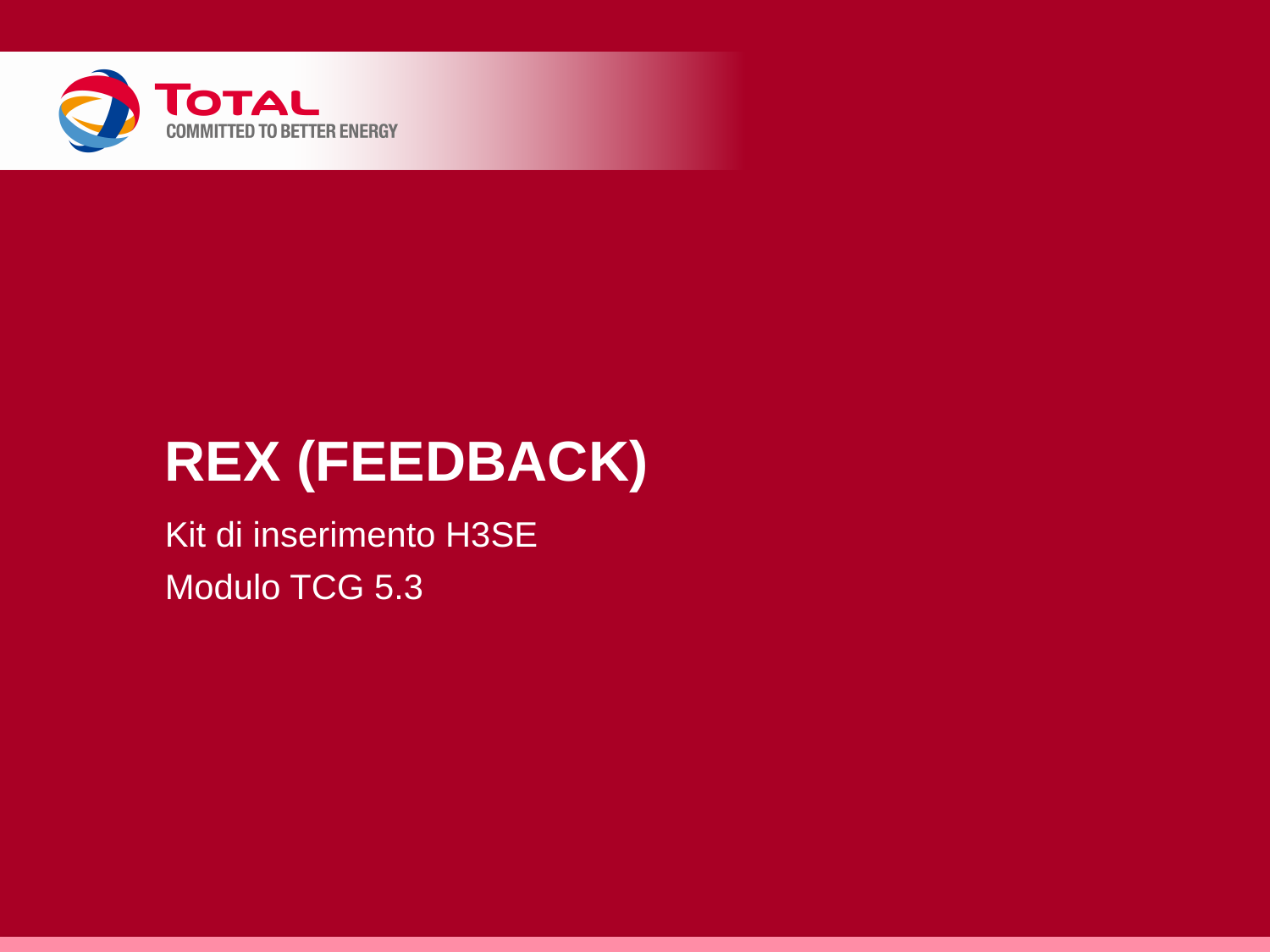

# REX (feedback)

Kit di inserimento H3SE
Modulo TCG 5.3